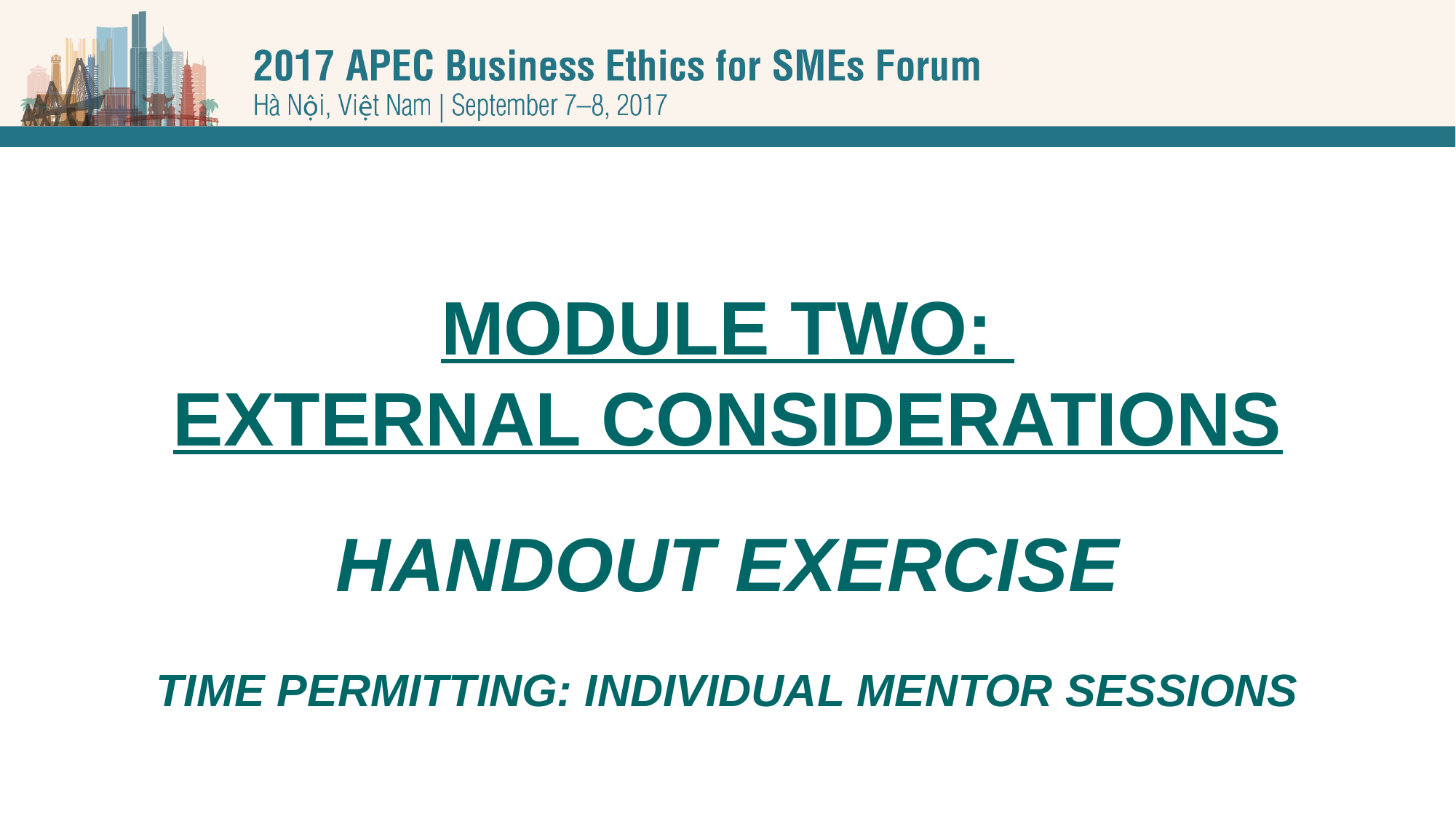

MODULE TWO:
EXTERNAL CONSIDERATIONS

HANDOUT EXERCISE

TIME PERMITTING: INDIVIDUAL MENTOR SESSIONS